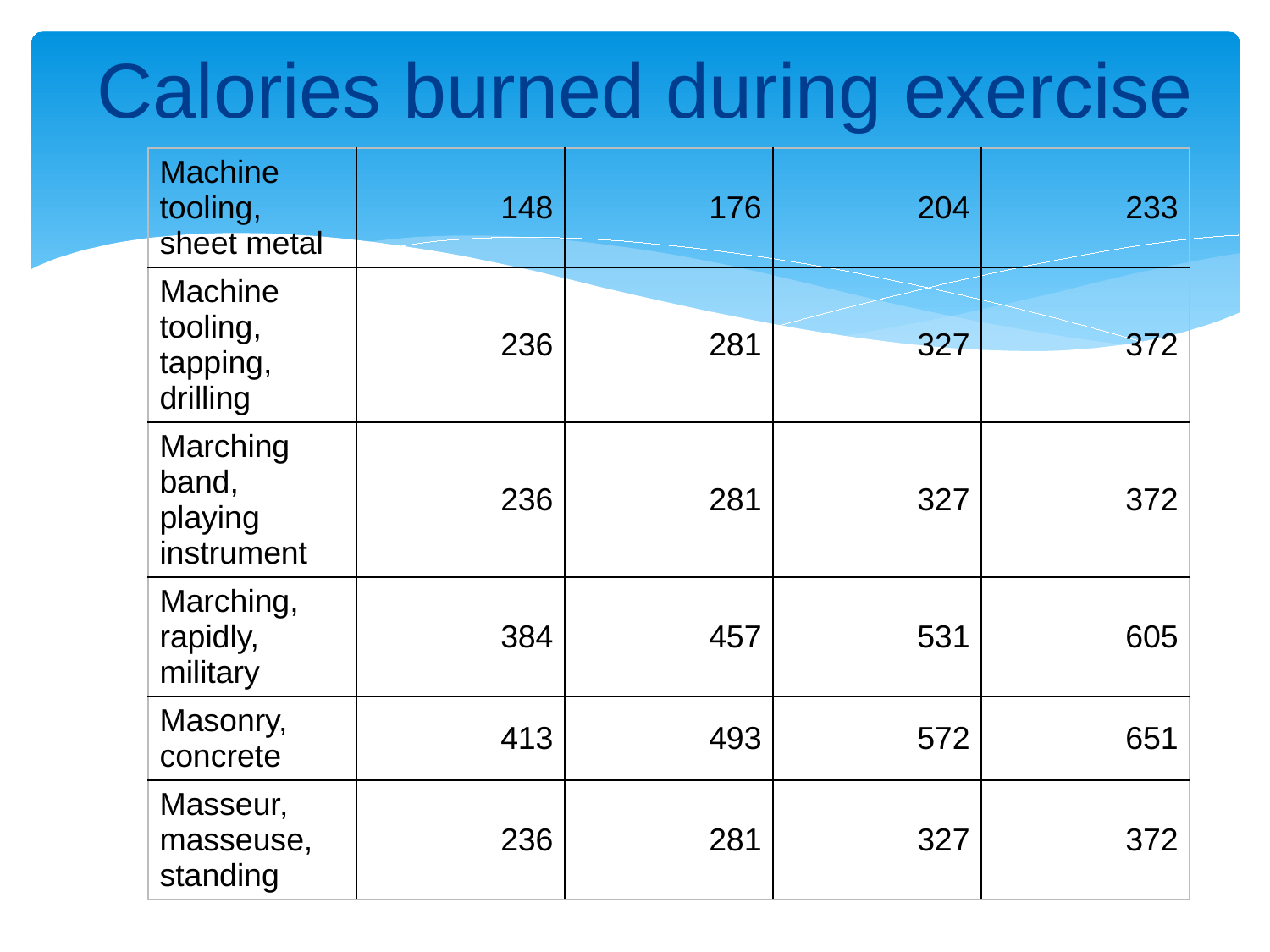

# Calories burned during exercise
| Machine tooling, sheet metal | 148 | 176 | 204 | 233 |
| --- | --- | --- | --- | --- |
| Machine tooling, tapping, drilling | 236 | 281 | 327 | 372 |
| Marching band, playing instrument | 236 | 281 | 327 | 372 |
| Marching, rapidly, military | 384 | 457 | 531 | 605 |
| Masonry, concrete | 413 | 493 | 572 | 651 |
| Masseur, masseuse, standing | 236 | 281 | 327 | 372 |